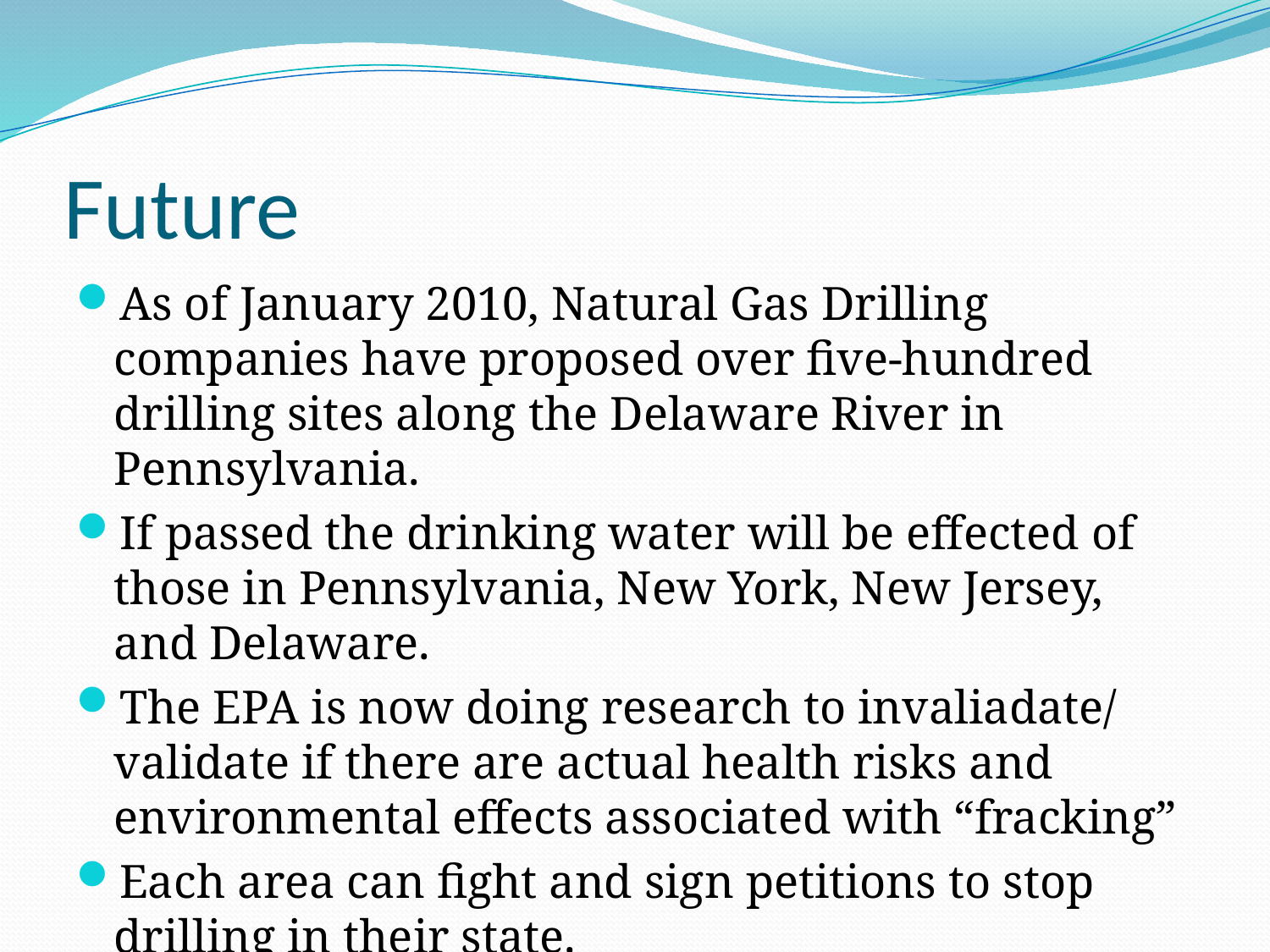

# Future
As of January 2010, Natural Gas Drilling companies have proposed over five-hundred drilling sites along the Delaware River in Pennsylvania.
If passed the drinking water will be effected of those in Pennsylvania, New York, New Jersey, and Delaware.
The EPA is now doing research to invaliadate/ validate if there are actual health risks and environmental effects associated with “fracking”
Each area can fight and sign petitions to stop drilling in their state.